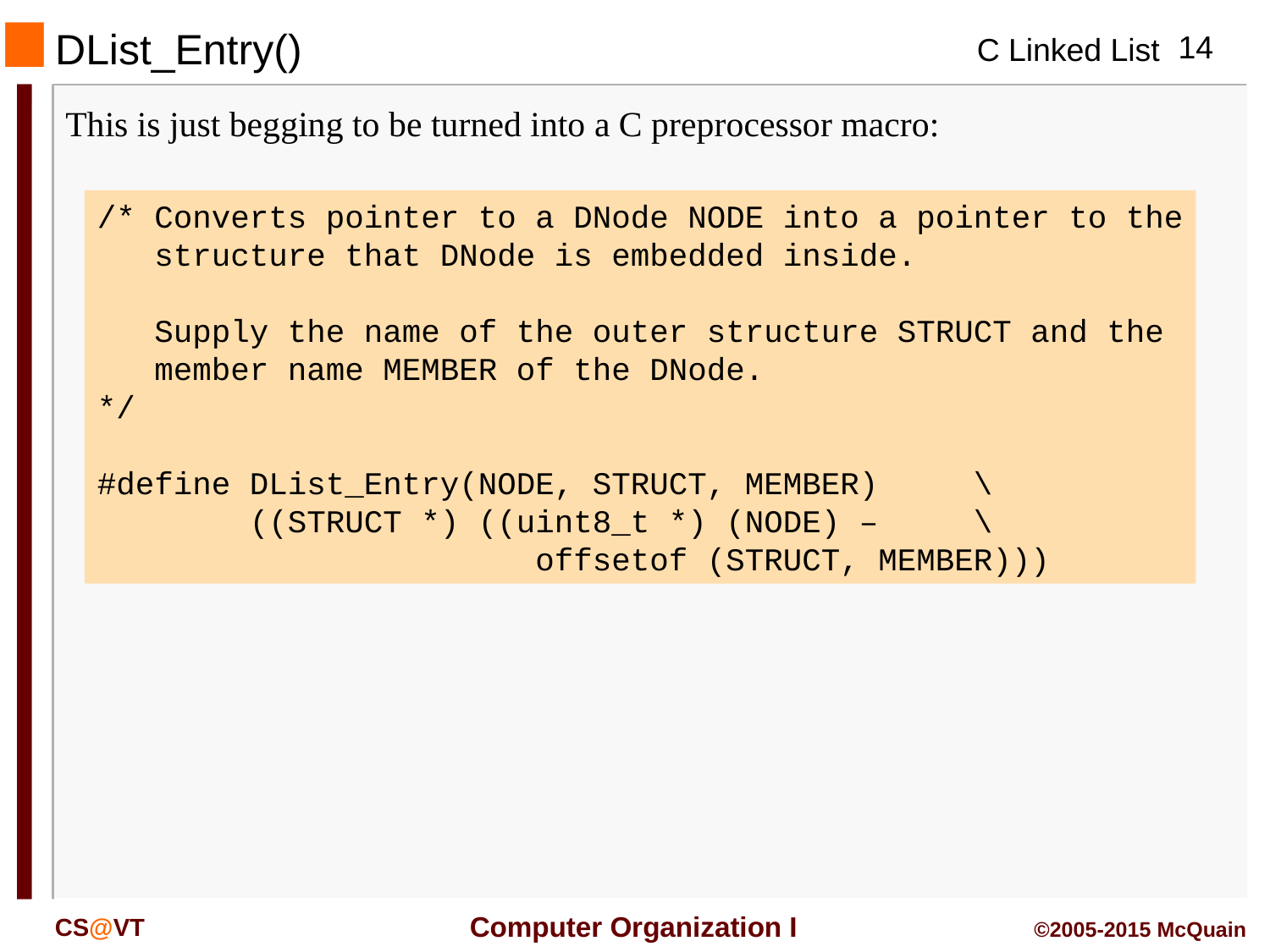

DList_Entry()
This is just begging to be turned into a C preprocessor macro:
/* Converts pointer to a DNode NODE into a pointer to the
   structure that DNode is embedded inside.

   Supply the name of the outer structure STRUCT and the
   member name MEMBER of the DNode.
*/

#define DList_Entry(NODE, STRUCT, MEMBER)     \
        ((STRUCT *) ((uint8_t *) (NODE) –     \
                       offsetof (STRUCT, MEMBER)))